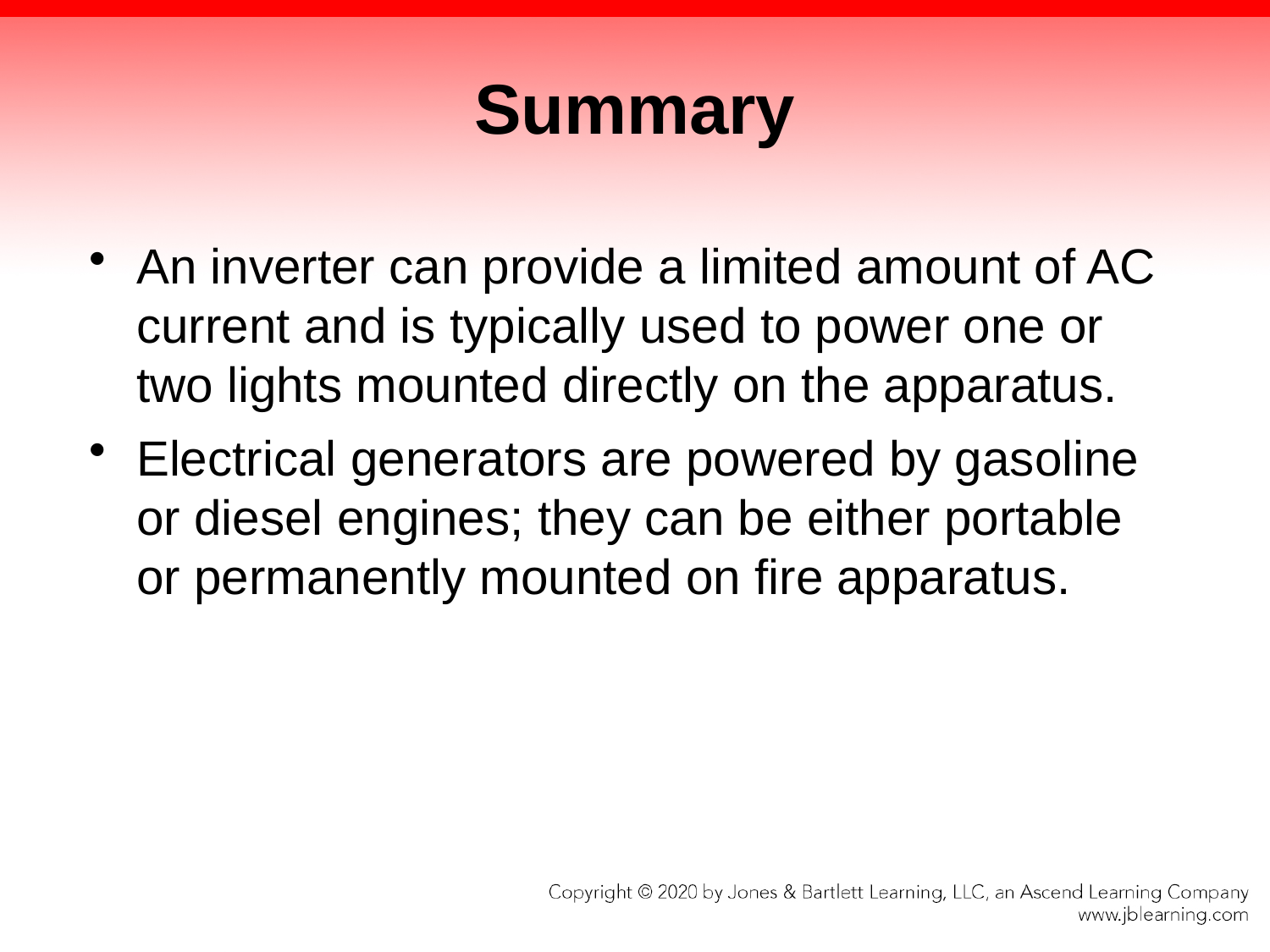

# Summary
An inverter can provide a limited amount of AC current and is typically used to power one or two lights mounted directly on the apparatus.
Electrical generators are powered by gasoline or diesel engines; they can be either portable or permanently mounted on fire apparatus.